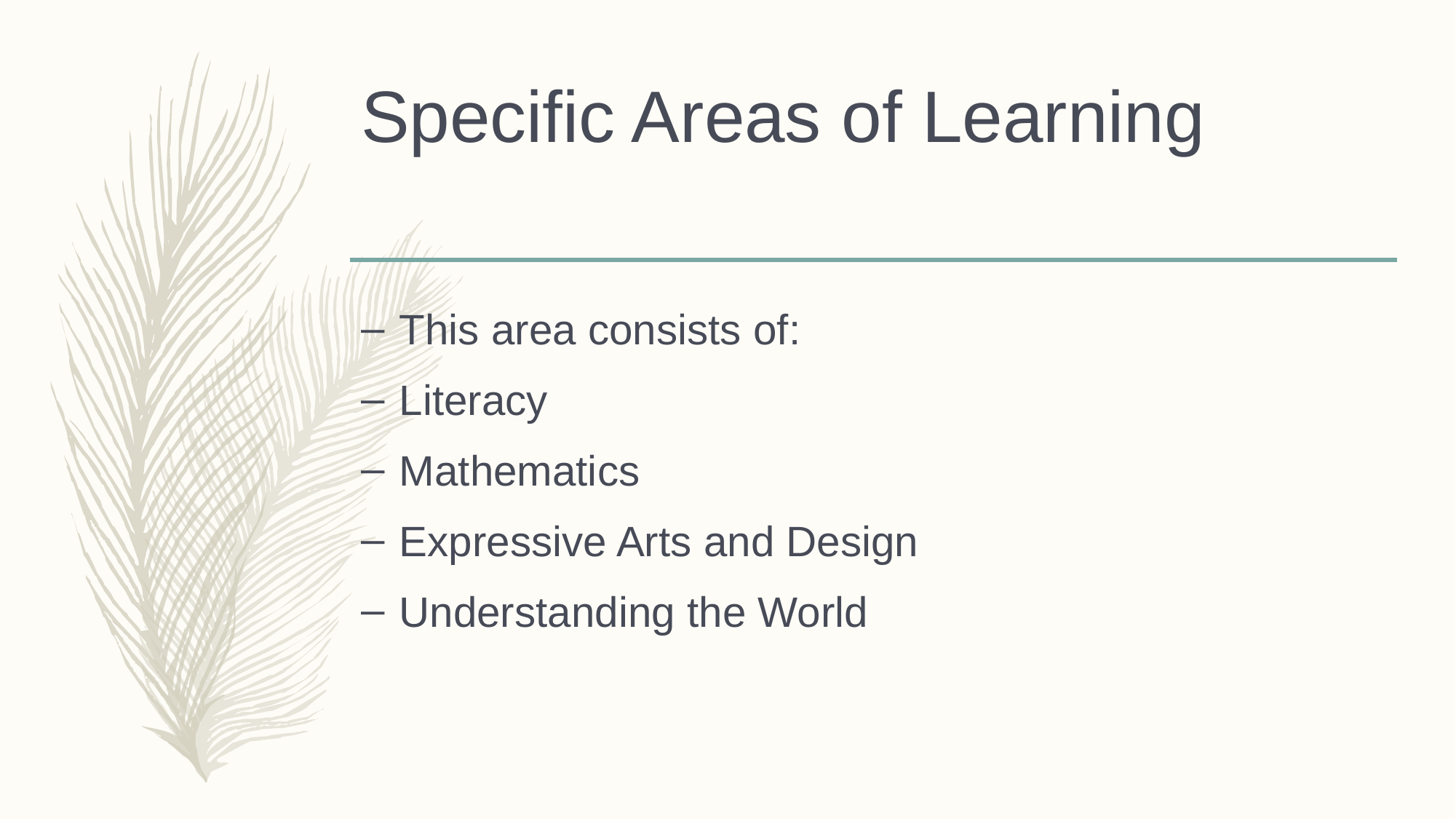

# Specific Areas of Learning
This area consists of:
Literacy
Mathematics
Expressive Arts and Design
Understanding the World